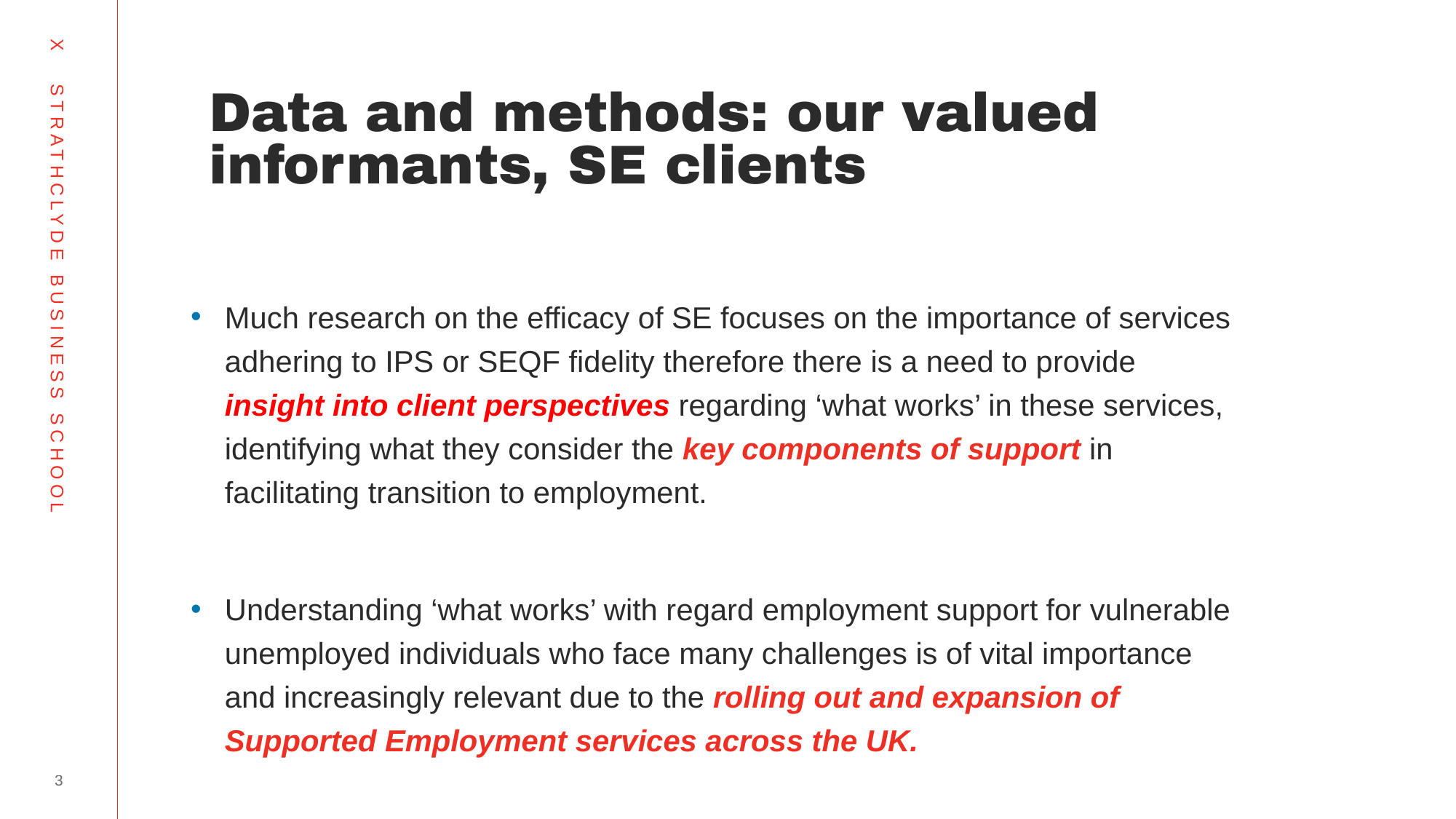

# Data and methods: our valued informants, SE clients
Much research on the efficacy of SE focuses on the importance of services adhering to IPS or SEQF fidelity therefore there is a need to provide insight into client perspectives regarding ‘what works’ in these services, identifying what they consider the key components of support in facilitating transition to employment.

Understanding ‘what works’ with regard employment support for vulnerable unemployed individuals who face many challenges is of vital importance and increasingly relevant due to the rolling out and expansion of Supported Employment services across the UK.

3